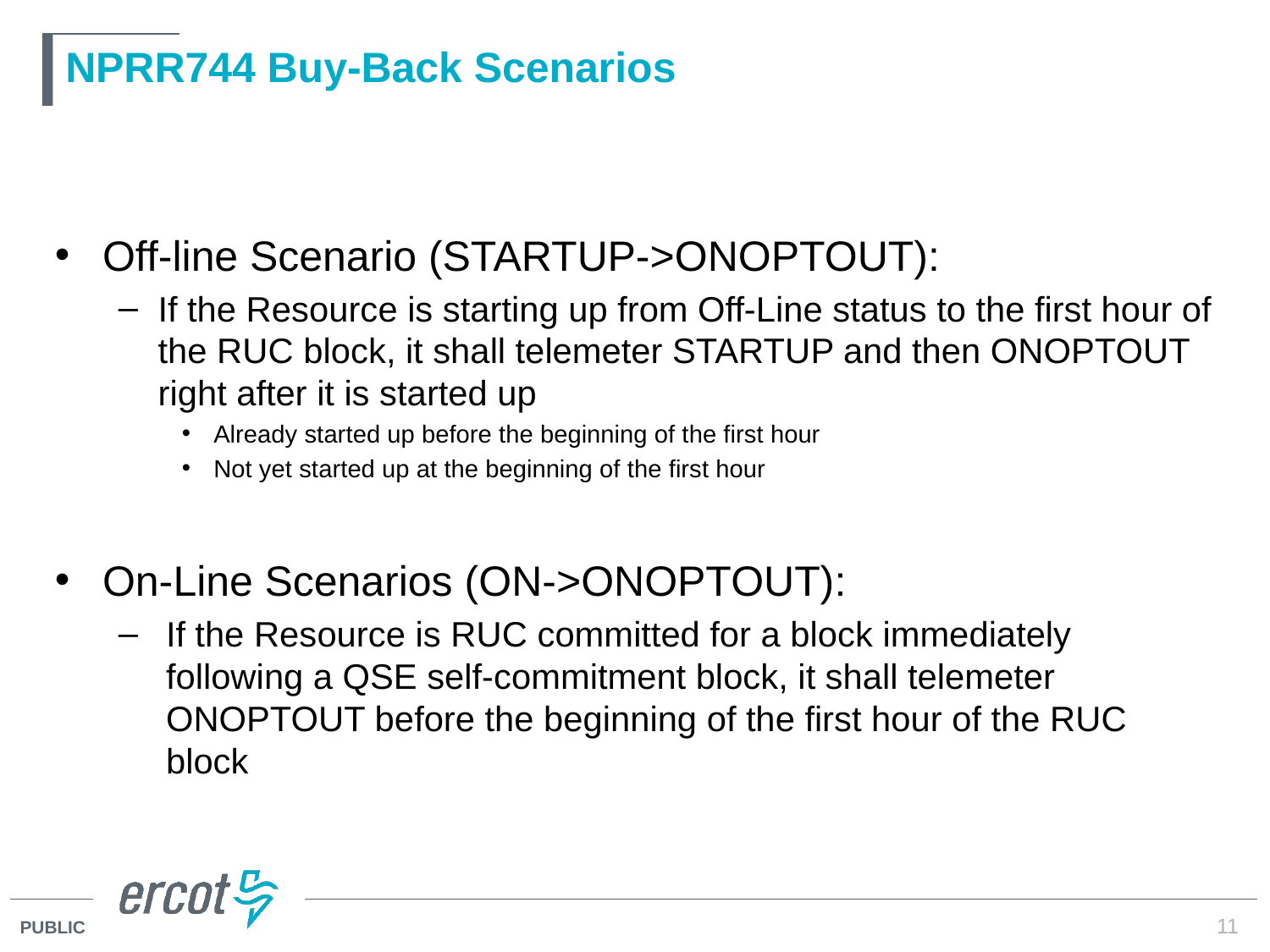

# NPRR744 Buy-Back Scenarios
Off-line Scenario (STARTUP->ONOPTOUT):
If the Resource is starting up from Off-Line status to the first hour of the RUC block, it shall telemeter STARTUP and then ONOPTOUT right after it is started up
Already started up before the beginning of the first hour
Not yet started up at the beginning of the first hour

On-Line Scenarios (ON->ONOPTOUT):
If the Resource is RUC committed for a block immediately following a QSE self-commitment block, it shall telemeter ONOPTOUT before the beginning of the first hour of the RUC block
11